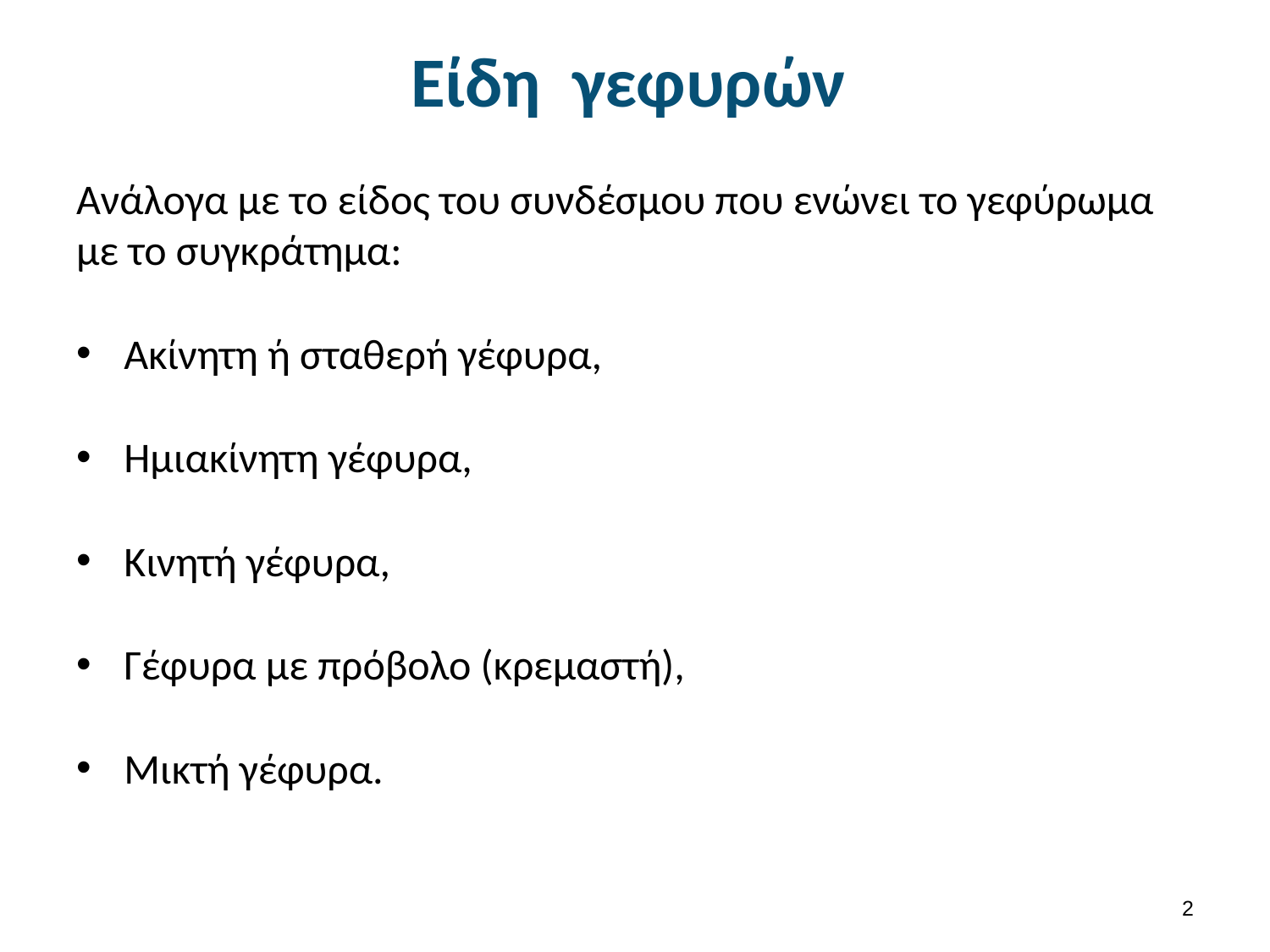

# Είδη  γεφυρών
Ανάλογα με το είδος του συνδέσμου που ενώνει το γεφύρωμα με το συγκράτημα:
Ακίνητη ή σταθερή γέφυρα,
Ημιακίνητη γέφυρα,
Κινητή γέφυρα,
Γέφυρα με πρόβολο (κρεμαστή),
Μικτή γέφυρα.

2